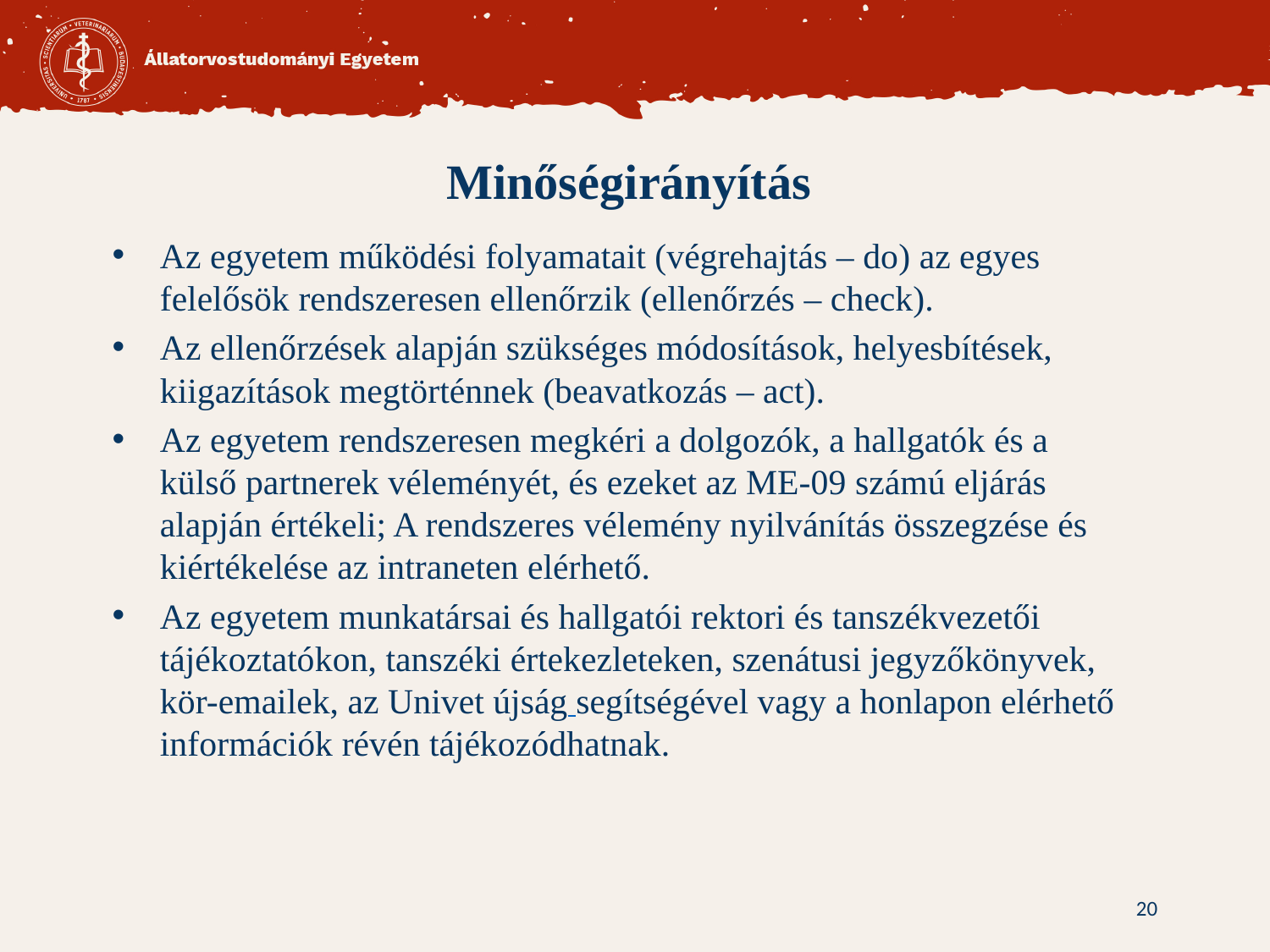

# Minőségirányítás
Az egyetem működési folyamatait (végrehajtás – do) az egyes felelősök rendszeresen ellenőrzik (ellenőrzés – check).
Az ellenőrzések alapján szükséges módosítások, helyesbítések, kiigazítások megtörténnek (beavatkozás – act).
Az egyetem rendszeresen megkéri a dolgozók, a hallgatók és a külső partnerek véleményét, és ezeket az ME-09 számú eljárás alapján értékeli; A rendszeres vélemény nyilvánítás összegzése és kiértékelése az intraneten elérhető.
Az egyetem munkatársai és hallgatói rektori és tanszékvezetői tájékoztatókon, tanszéki értekezleteken, szenátusi jegyzőkönyvek, kör-emailek, az Univet újság segítségével vagy a honlapon elérhető információk révén tájékozódhatnak.

20